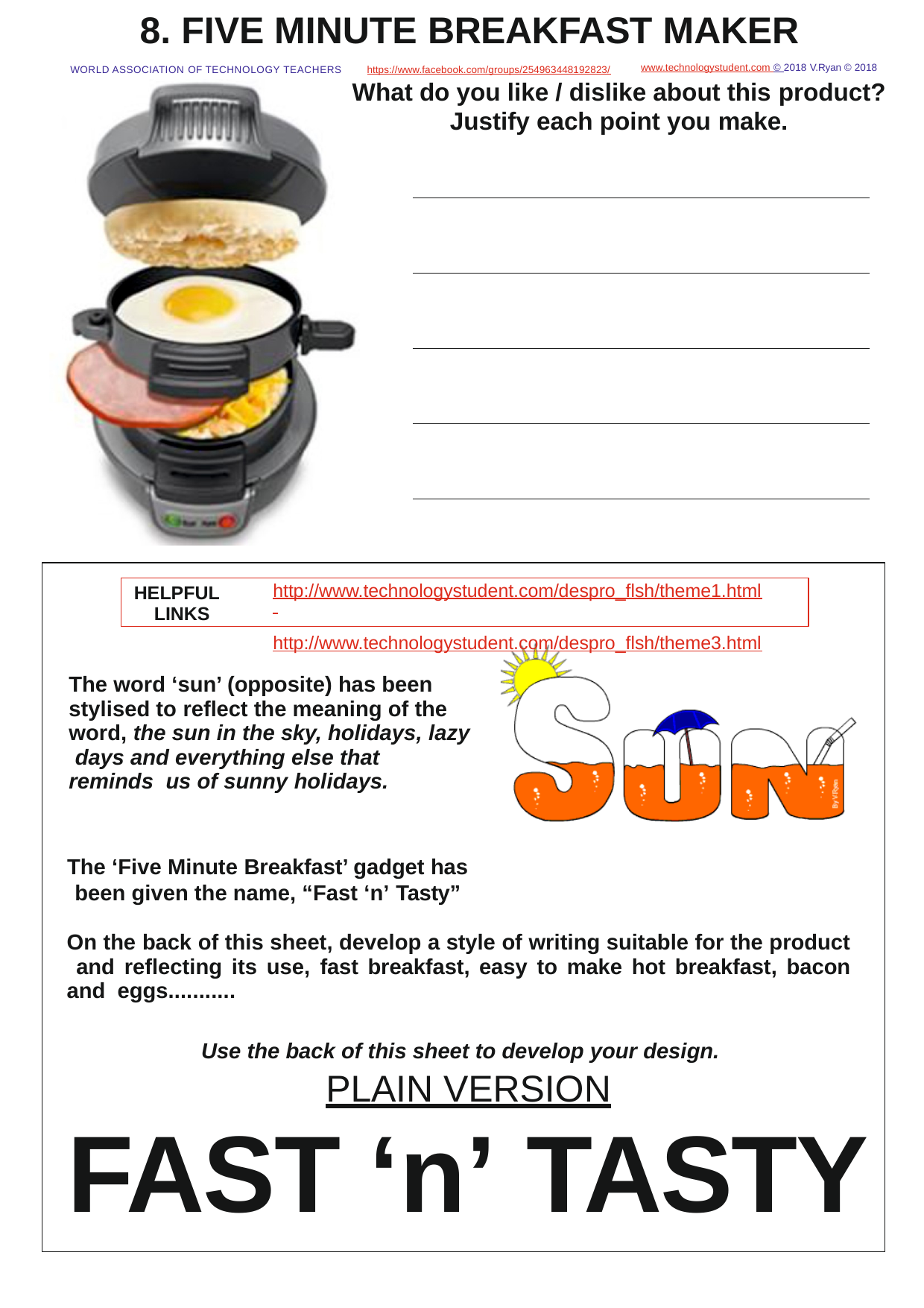

# 8. FIVE MINUTE BREAKFAST MAKER
www.technologystudent.com © 2018 V.Ryan © 2018
WORLD ASSOCIATION OF TECHNOLOGY TEACHERS	https://www.facebook.com/groups/254963448192823/
What do you like / dislike about this product?
Justify each point you make.

http://www.technologystudent.com/despro_ﬂsh/theme1.html  http://www.technologystudent.com/despro_ﬂsh/theme3.html

HELPFUL  LINKS
The word ‘sun’ (opposite) has been  stylised to reﬂect the meaning of the  word, the sun in the sky, holidays, lazy  days and everything else that reminds  us of sunny holidays.

The ‘Five Minute Breakfast’ gadget has been given the name, “Fast ‘n’ Tasty”
On the back of this sheet, develop a style of writing suitable for the product  and reﬂecting its use, fast breakfast, easy to make hot breakfast, bacon and  eggs...........

Use the back of this sheet to develop your design.
PLAIN VERSION
FAST ‘n’ TASTY